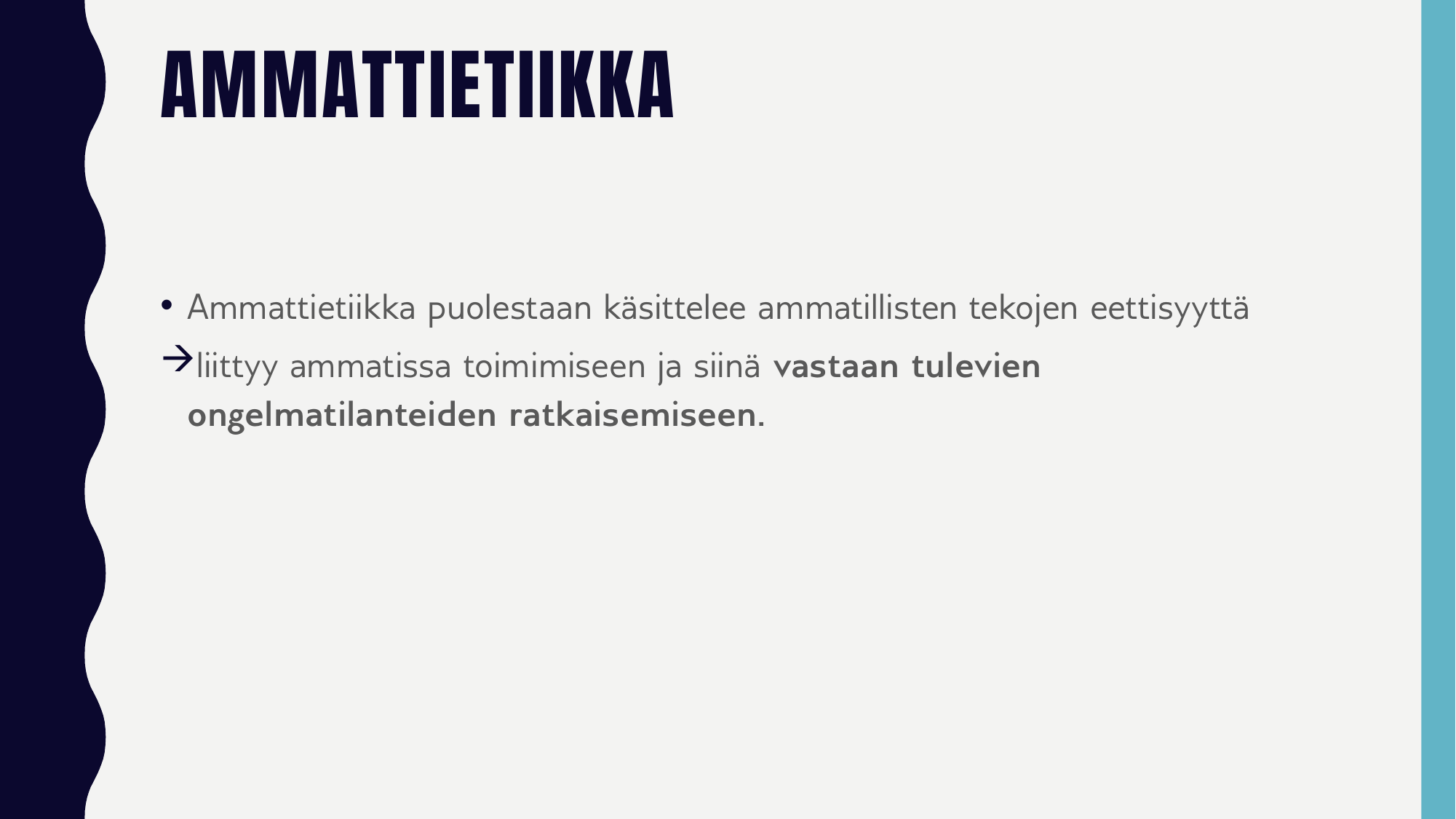

# AMMATTIETIIKKA
Ammattietiikka puolestaan käsittelee ammatillisten tekojen eettisyyttä
liittyy ammatissa toimimiseen ja siinä vastaan tulevien ongelmatilanteiden ratkaisemiseen.